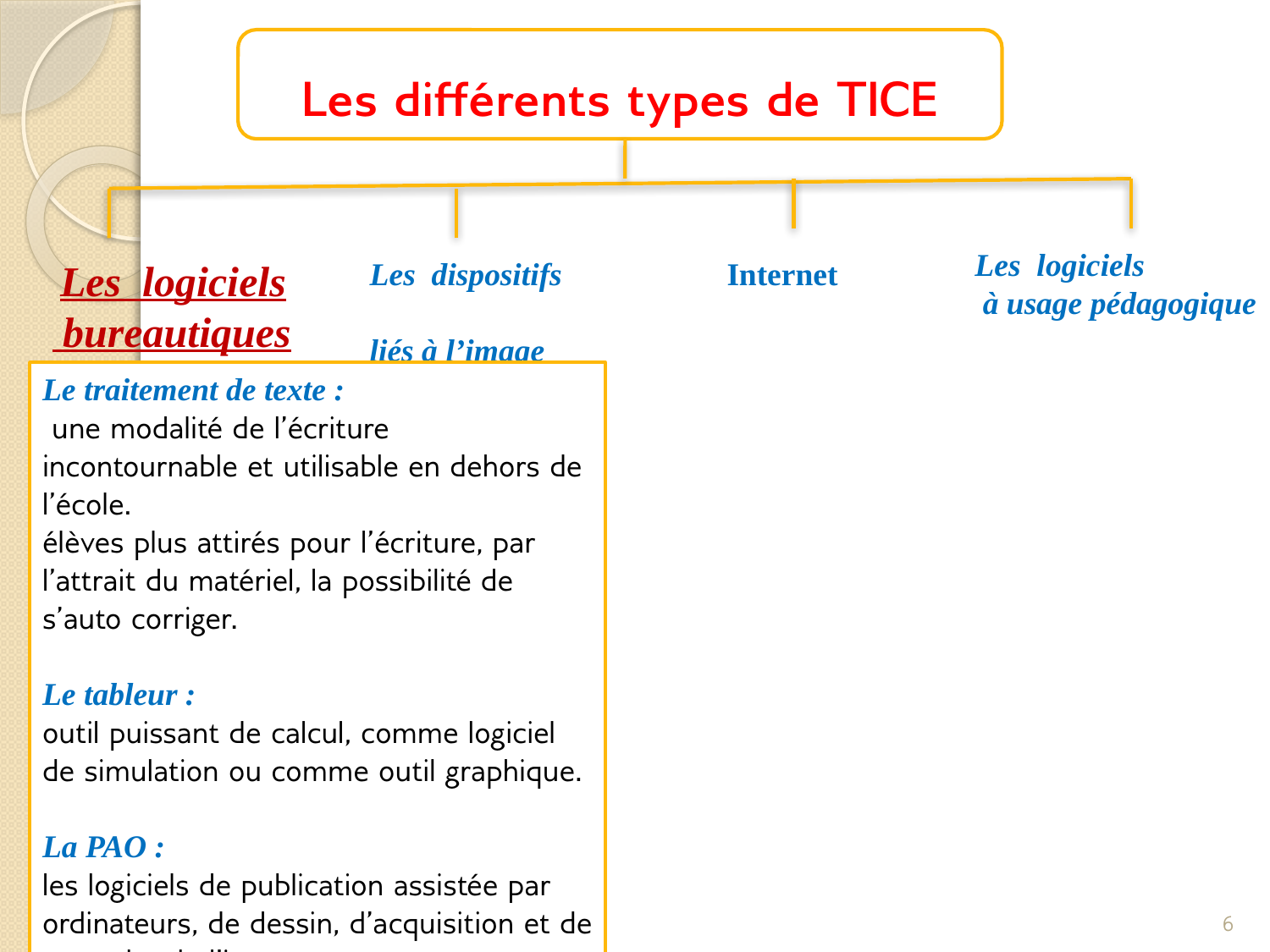

Les différents types de TICE

Les  logiciels
 à usage pédagogique
 Les  logiciels
 bureautiques
Les  dispositifs
liés à l’image
Internet
Le traitement de texte :
 une modalité de l’écriture incontournable et utilisable en dehors de l’école.
élèves plus attirés pour l’écriture, par l’attrait du matériel, la possibilité de s’auto corriger.

Le tableur :
outil puissant de calcul, comme logiciel de simulation ou comme outil graphique.

La PAO :
les logiciels de publication assistée par ordinateurs, de dessin, d’acquisition et de retouche de l’image.
6